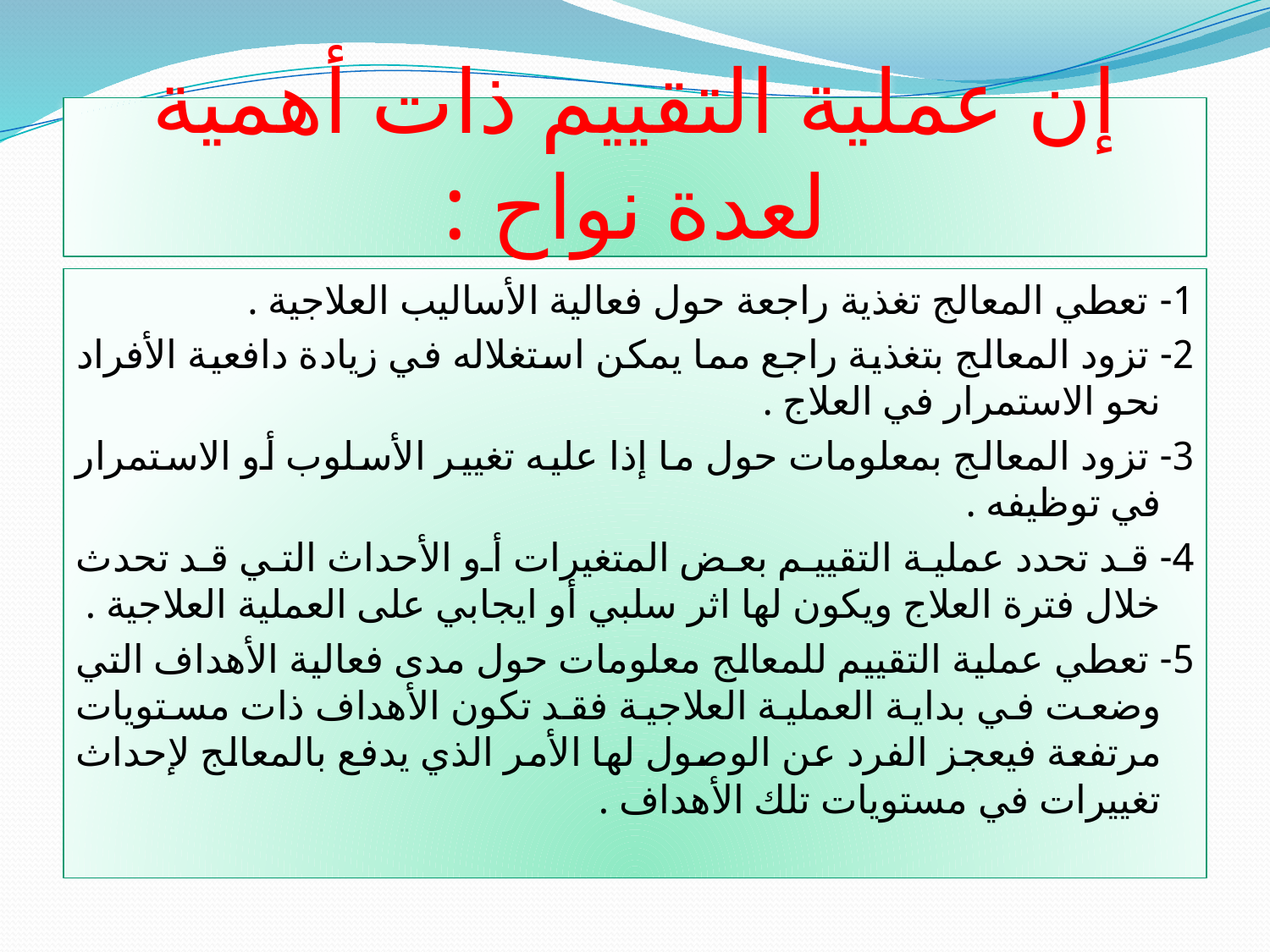

# إن عملية التقييم ذات أهمية لعدة نواح :
1- تعطي المعالج تغذية راجعة حول فعالية الأساليب العلاجية .
2- تزود المعالج بتغذية راجع مما يمكن استغلاله في زيادة دافعية الأفراد نحو الاستمرار في العلاج .
3- تزود المعالج بمعلومات حول ما إذا عليه تغيير الأسلوب أو الاستمرار في توظيفه .
4- قد تحدد عملية التقييم بعض المتغيرات أو الأحداث التي قد تحدث خلال فترة العلاج ويكون لها اثر سلبي أو ايجابي على العملية العلاجية .
5- تعطي عملية التقييم للمعالج معلومات حول مدى فعالية الأهداف التي وضعت في بداية العملية العلاجية فقد تكون الأهداف ذات مستويات مرتفعة فيعجز الفرد عن الوصول لها الأمر الذي يدفع بالمعالج لإحداث تغييرات في مستويات تلك الأهداف .